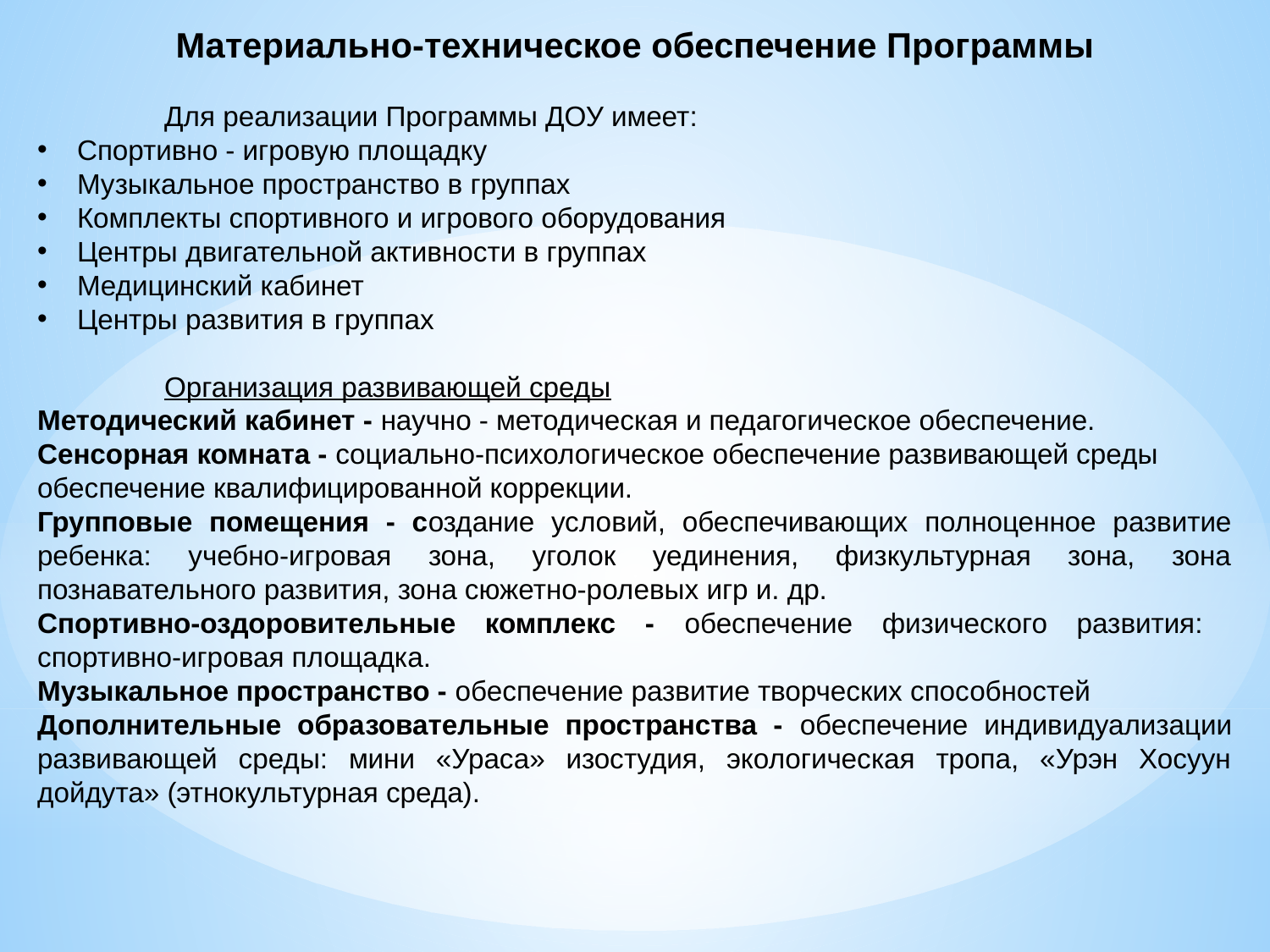

Материально-техническое обеспечение Программы

	Для реализации Программы ДОУ имеет:
Спортивно - игровую площадку
Музыкальное пространство в группах
Комплекты спортивного и игрового оборудования
Центры двигательной активности в группах
Медицинский кабинет
Центры развития в группах

	Организация развивающей среды
Методический кабинет - научно - методическая и педагогическое обеспечение.
Сенсорная комната - социально-психологическое обеспечение развивающей среды
обеспечение квалифицированной коррекции.
Групповые помещения - создание условий, обеспечивающих полноценное развитие ребенка: учебно-игровая зона, уголок уединения, физкультурная зона, зона познавательного развития, зона сюжетно-ролевых игр и. др.
Спортивно-оздоровительные комплекс - обеспечение физического развития:  спортивно-игровая площадка.
Музыкальное пространство - обеспечение развитие творческих способностей
Дополнительные образовательные пространства - обеспечение индивидуализации развивающей среды: мини «Ураса» изостудия, экологическая тропа, «Урэн Хосуун дойдута» (этнокультурная среда).